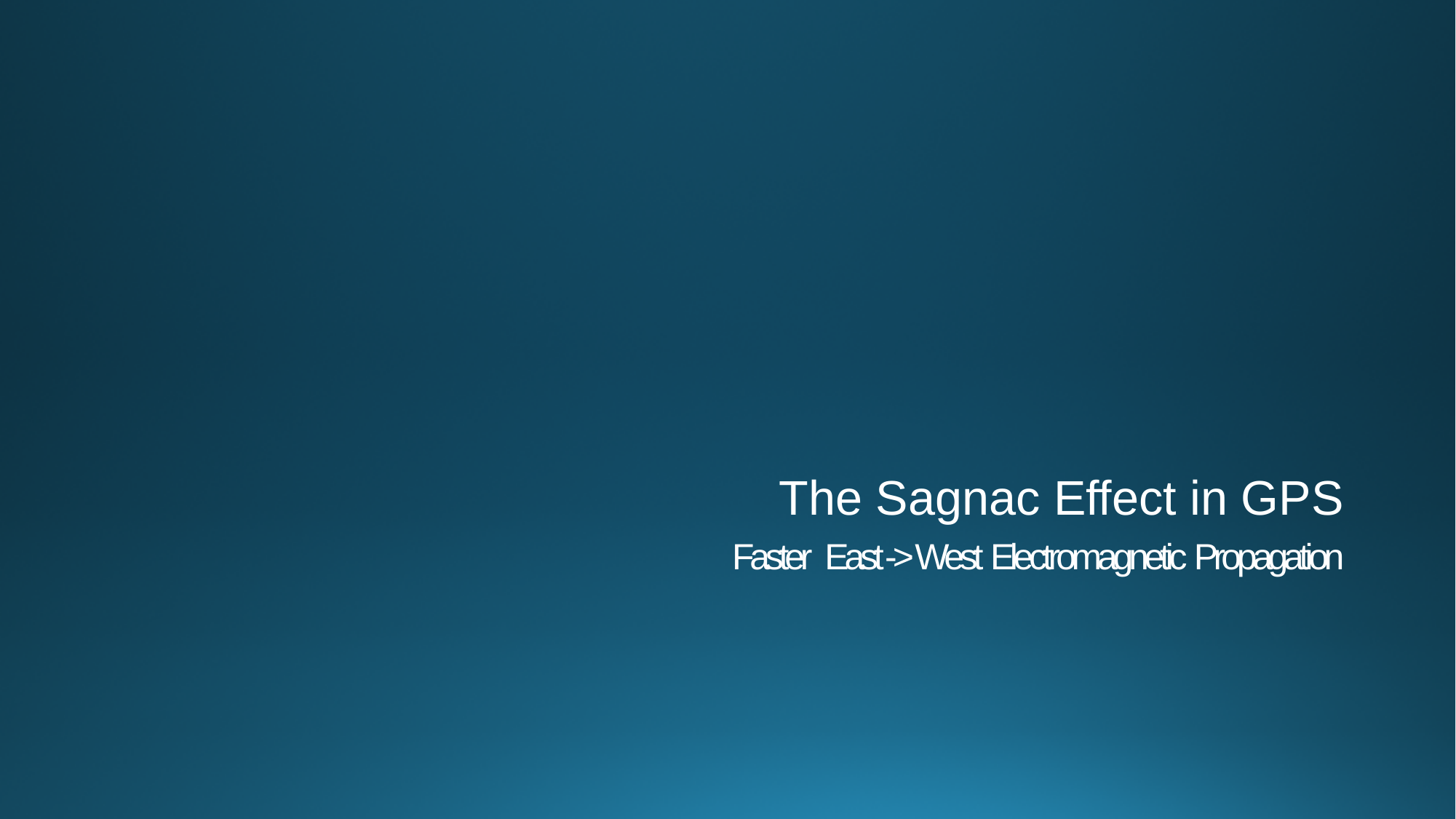

The Sagnac Effect in GPS
# Faster   East -> West  Electromagnetic  Propagation